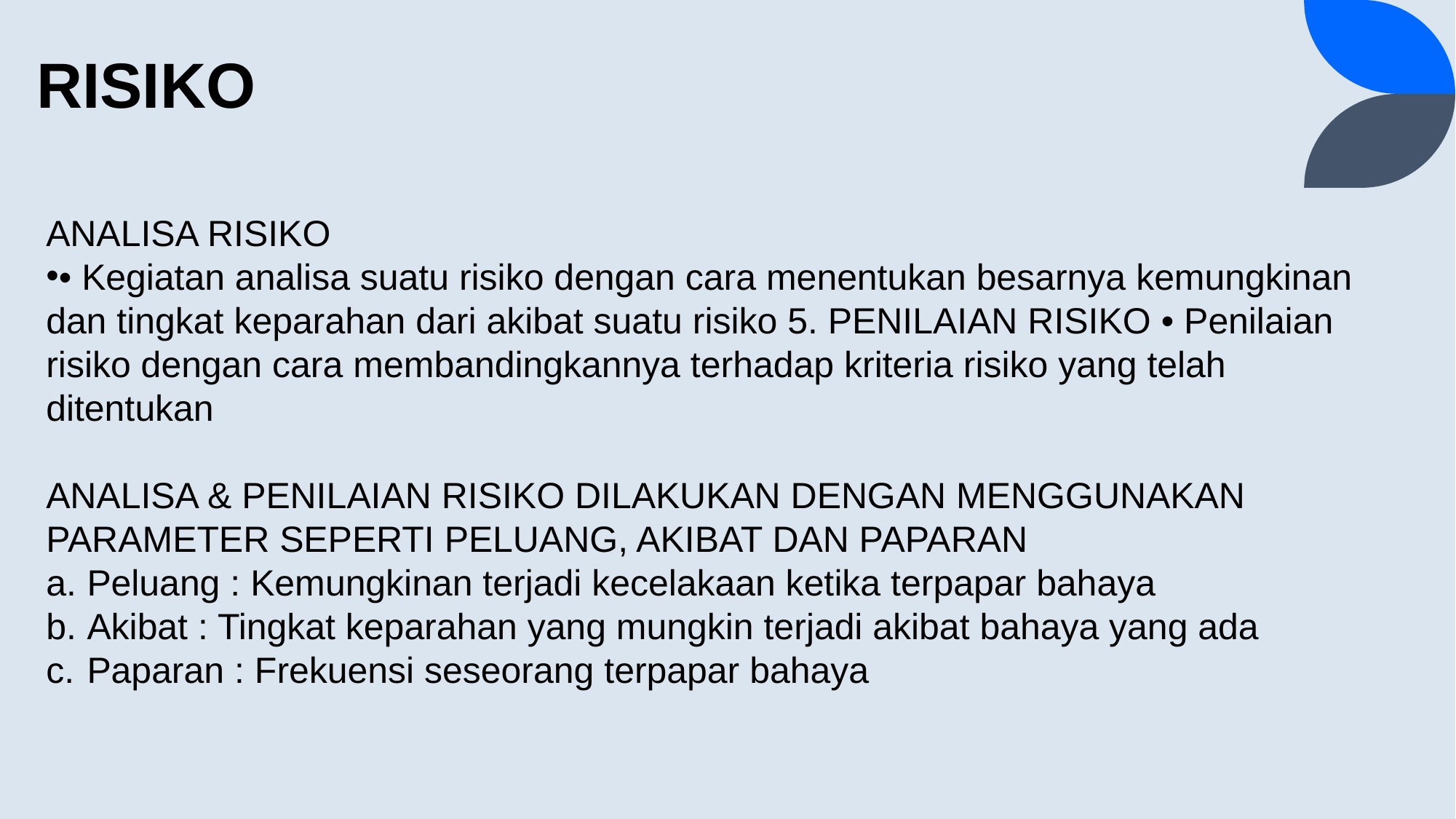

# RISIKO
ANALISA RISIKO
• Kegiatan analisa suatu risiko dengan cara menentukan besarnya kemungkinan dan tingkat keparahan dari akibat suatu risiko 5. PENILAIAN RISIKO • Penilaian risiko dengan cara membandingkannya terhadap kriteria risiko yang telah ditentukan

ANALISA & PENILAIAN RISIKO DILAKUKAN DENGAN MENGGUNAKAN PARAMETER SEPERTI PELUANG, AKIBAT DAN PAPARAN
Peluang : Kemungkinan terjadi kecelakaan ketika terpapar bahaya
Akibat : Tingkat keparahan yang mungkin terjadi akibat bahaya yang ada
Paparan : Frekuensi seseorang terpapar bahaya